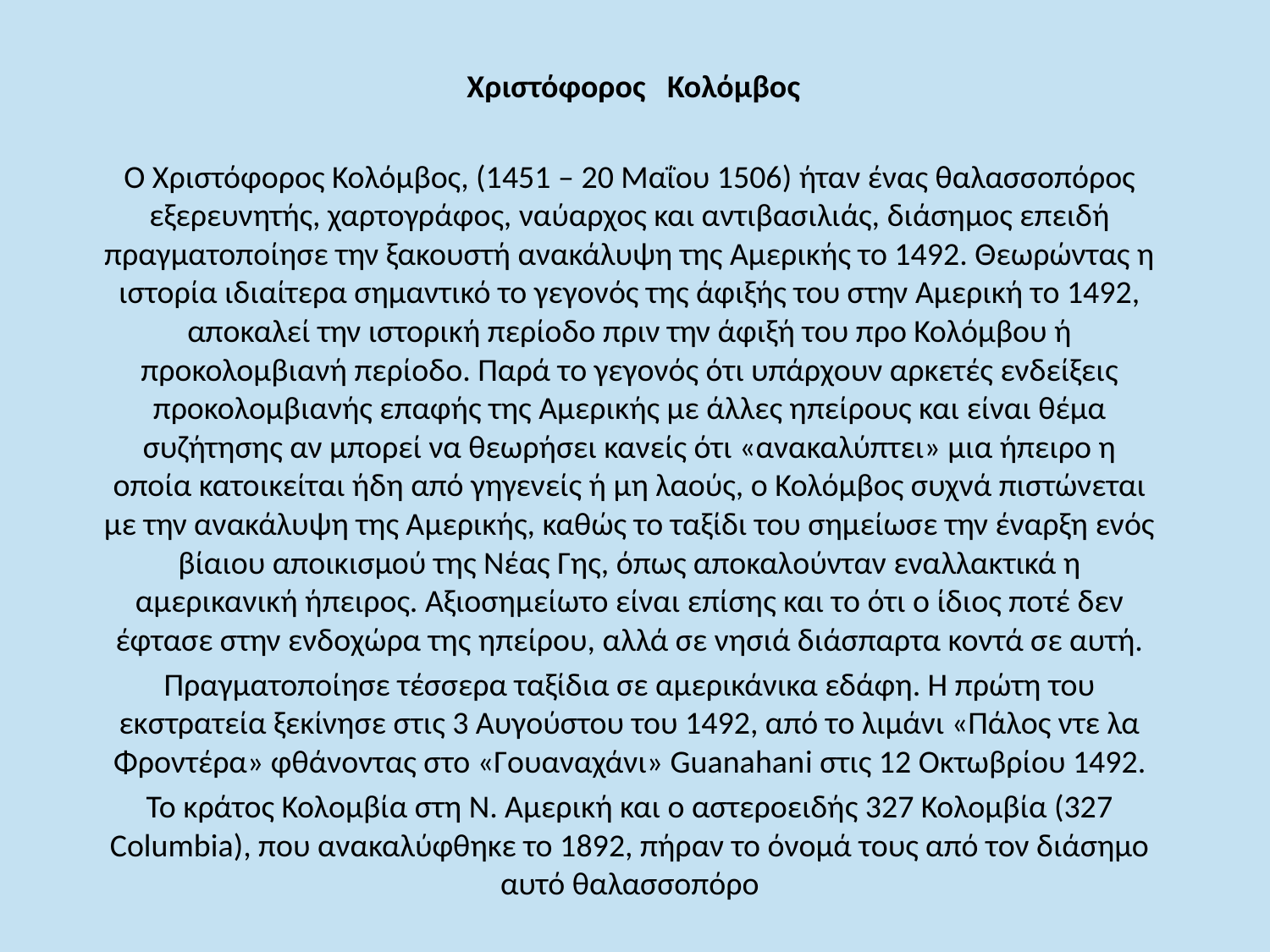

#
 Χριστόφορος   Κολόμβος

Ο Χριστόφορος Κολόμβος, (1451 – 20 Μαΐου 1506) ήταν ένας θαλασσοπόρος εξερευνητής, χαρτογράφος, ναύαρχος και αντιβασιλιάς, διάσημος επειδή πραγματοποίησε την ξακουστή ανακάλυψη της Αμερικής το 1492. Θεωρώντας η ιστορία ιδιαίτερα σημαντικό το γεγονός της άφιξής του στην Αμερική το 1492, αποκαλεί την ιστορική περίοδο πριν την άφιξή του προ Κολόμβου ή προκολομβιανή περίοδο. Παρά το γεγονός ότι υπάρχουν αρκετές ενδείξεις προκολομβιανής επαφής της Αμερικής με άλλες ηπείρους και είναι θέμα συζήτησης αν μπορεί να θεωρήσει κανείς ότι «ανακαλύπτει» μια ήπειρο η οποία κατοικείται ήδη από γηγενείς ή μη λαούς, ο Κολόμβος συχνά πιστώνεται με την ανακάλυψη της Αμερικής, καθώς το ταξίδι του σημείωσε την έναρξη ενός βίαιου αποικισμού της Νέας Γης, όπως αποκαλούνταν εναλλακτικά η αμερικανική ήπειρος. Αξιοσημείωτο είναι επίσης και το ότι ο ίδιος ποτέ δεν έφτασε στην ενδοχώρα της ηπείρου, αλλά σε νησιά διάσπαρτα κοντά σε αυτή.
Πραγματοποίησε τέσσερα ταξίδια σε αμερικάνικα εδάφη. Η πρώτη του εκστρατεία ξεκίνησε στις 3 Αυγούστου του 1492, από το λιμάνι «Πάλος ντε λα Φροντέρα» φθάνοντας στο «Γουαναχάνι» Guanahani στις 12 Οκτωβρίου 1492.
Το κράτος Κολομβία στη Ν. Αμερική και ο αστεροειδής 327 Κολομβία (327 Columbia), που ανακαλύφθηκε το 1892, πήραν το όνομά τους από τον διάσημο αυτό θαλασσοπόρο